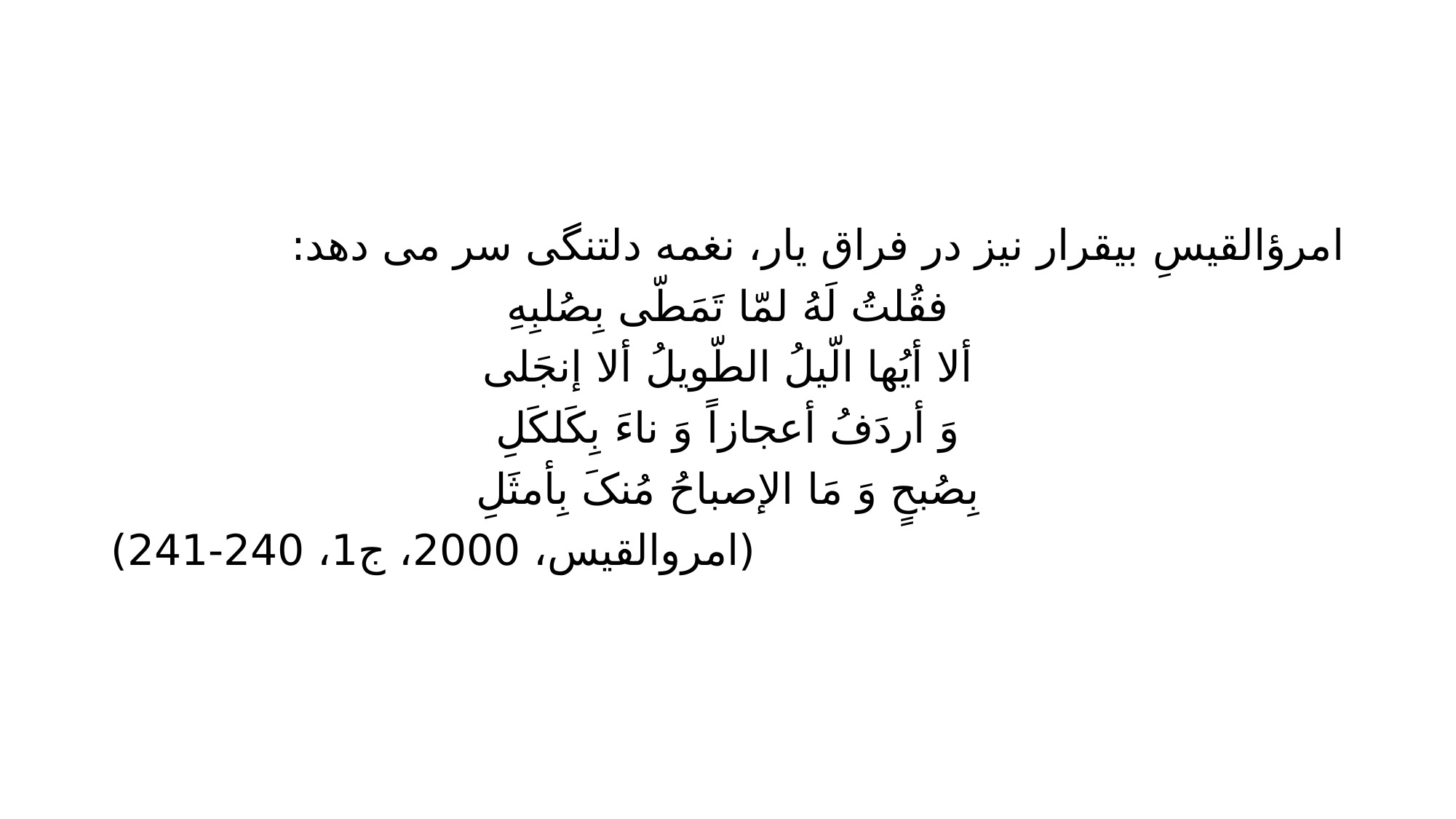

#
امرؤالقیسِ بیقرار نیز در فراق یار، نغمه دلتنگی سر می دهد:
فقُلتُ لَهُ لمّا تَمَطّی بِصُلبِهِ
ألا أیُها الّیلُ الطّویلُ ألا إنجَلی
وَ أردَفُ أعجازاً وَ ناءَ بِکَلکَلِ
بِصُبحٍ وَ مَا الإصباحُ مُنکَ بِأمثَلِ
(امروالقیس، 2000، ج1، 240-241)